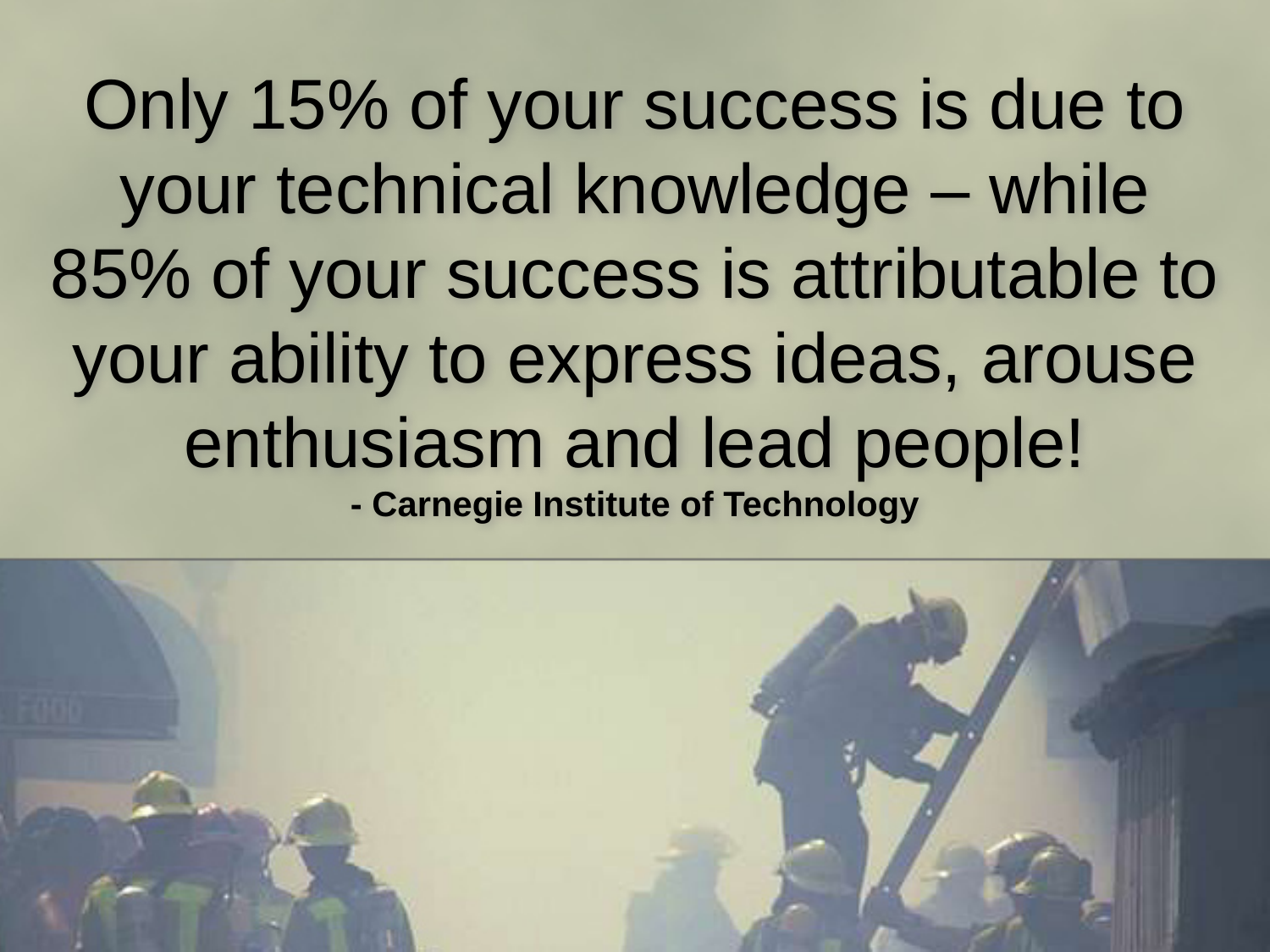

# Only 15% of your success is due to your technical knowledge – while 85% of your success is attributable to your ability to express ideas, arouse enthusiasm and lead people! - Carnegie Institute of Technology